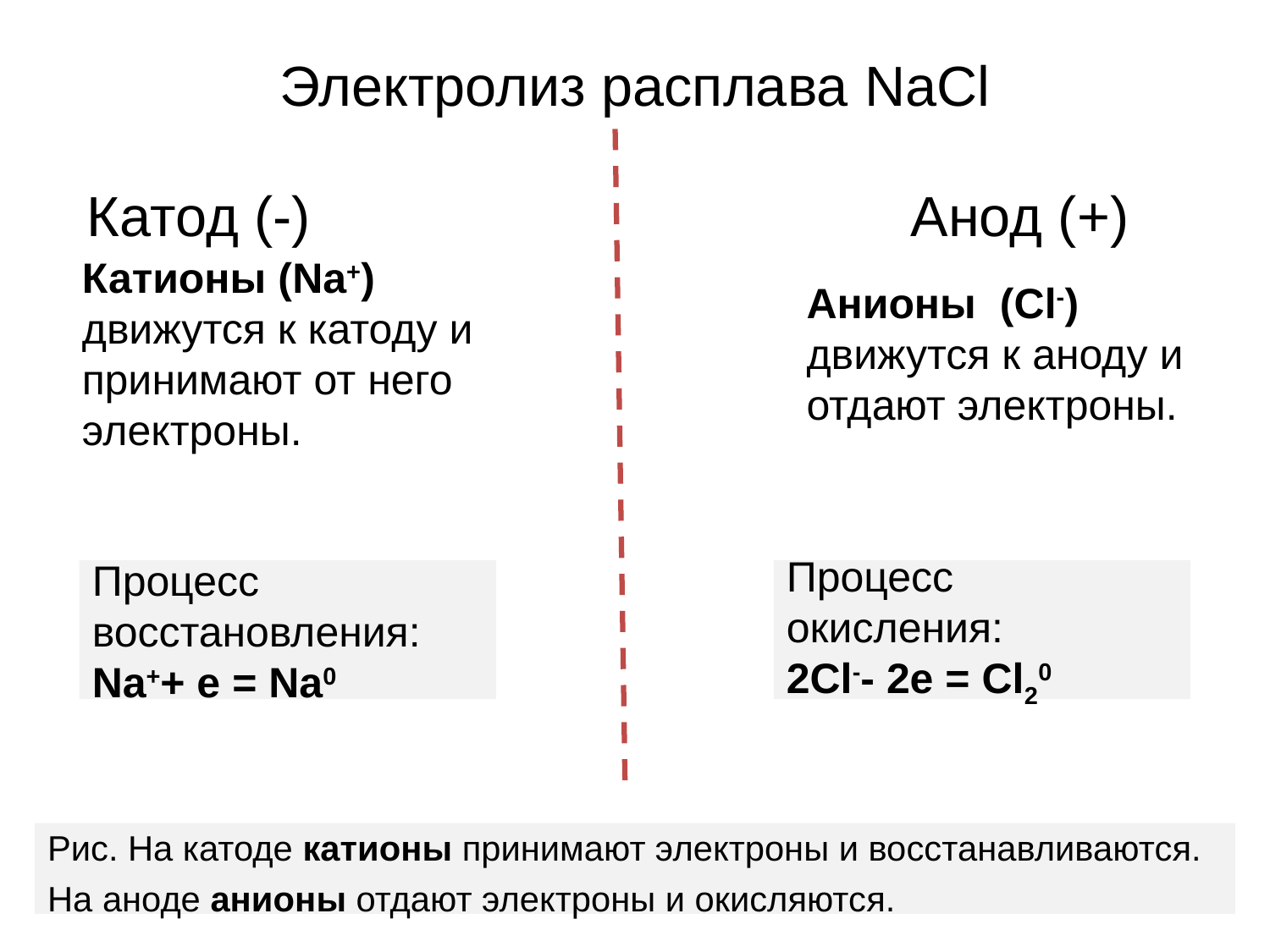

# Электролиз расплава NaCl
Катод (-)
Анод (+)
Катионы (Na+) движутся к катоду и принимают от него электроны.
Анионы  (Cl-) движутся к аноду и отдают электроны.
Процесс восстановления: Na++ e = Na0
Процесс окисления:
2Cl-- 2e = Cl20
Рис. На катоде катионы принимают электроны и восстанавливаются. На аноде анионы отдают электроны и окисляются.